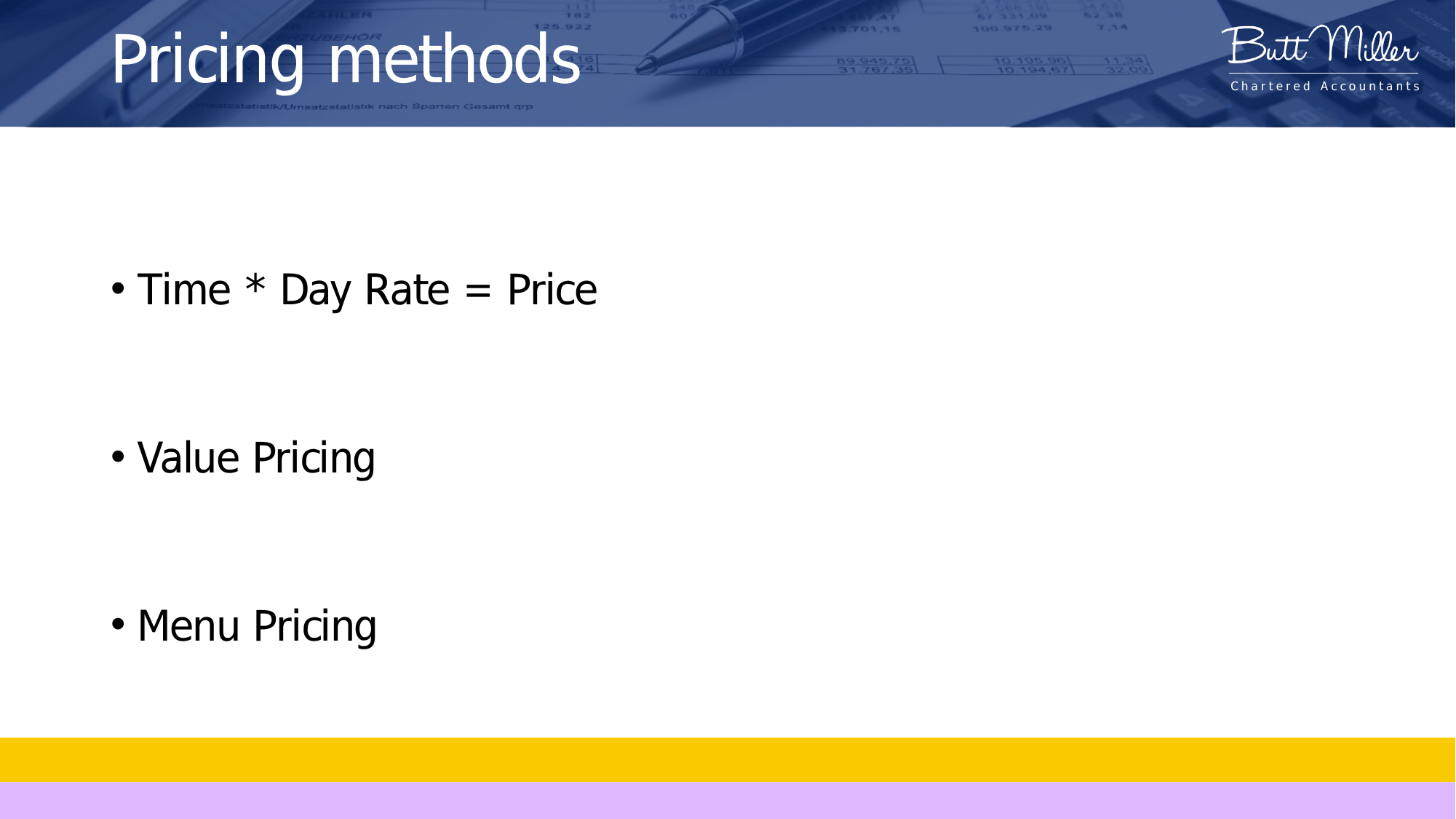

# Pricing methods
Time * Day Rate = Price
Value Pricing
Menu Pricing